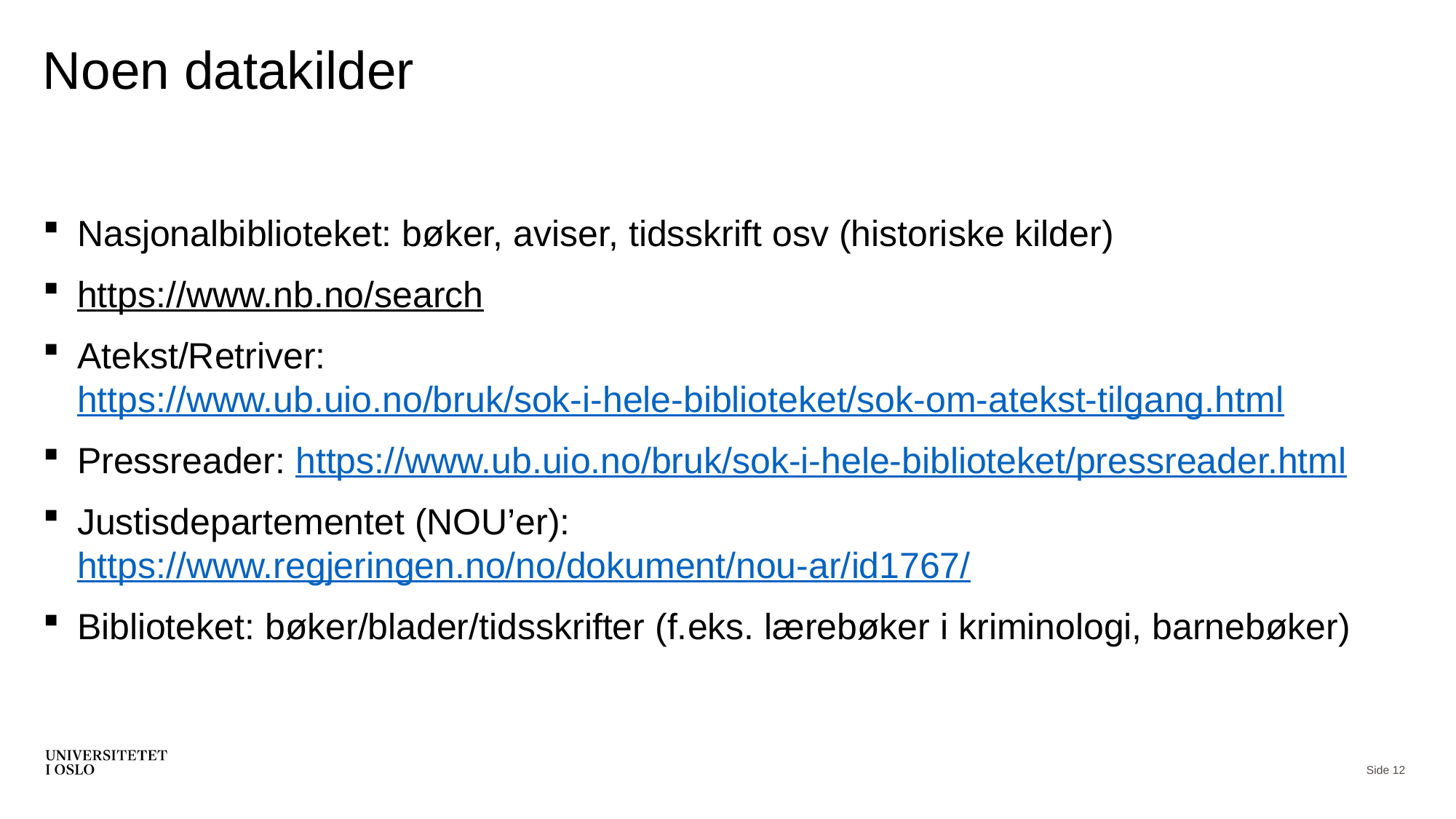

# Noen datakilder

Nasjonalbiblioteket: bøker, aviser, tidsskrift osv (historiske kilder)
https://www.nb.no/search
Atekst/Retriver: https://www.ub.uio.no/bruk/sok-i-hele-biblioteket/sok-om-atekst-tilgang.html
Pressreader: https://www.ub.uio.no/bruk/sok-i-hele-biblioteket/pressreader.html
Justisdepartementet (NOU’er): https://www.regjeringen.no/no/dokument/nou-ar/id1767/
Biblioteket: bøker/blader/tidsskrifter (f.eks. lærebøker i kriminologi, barnebøker)

Side 12